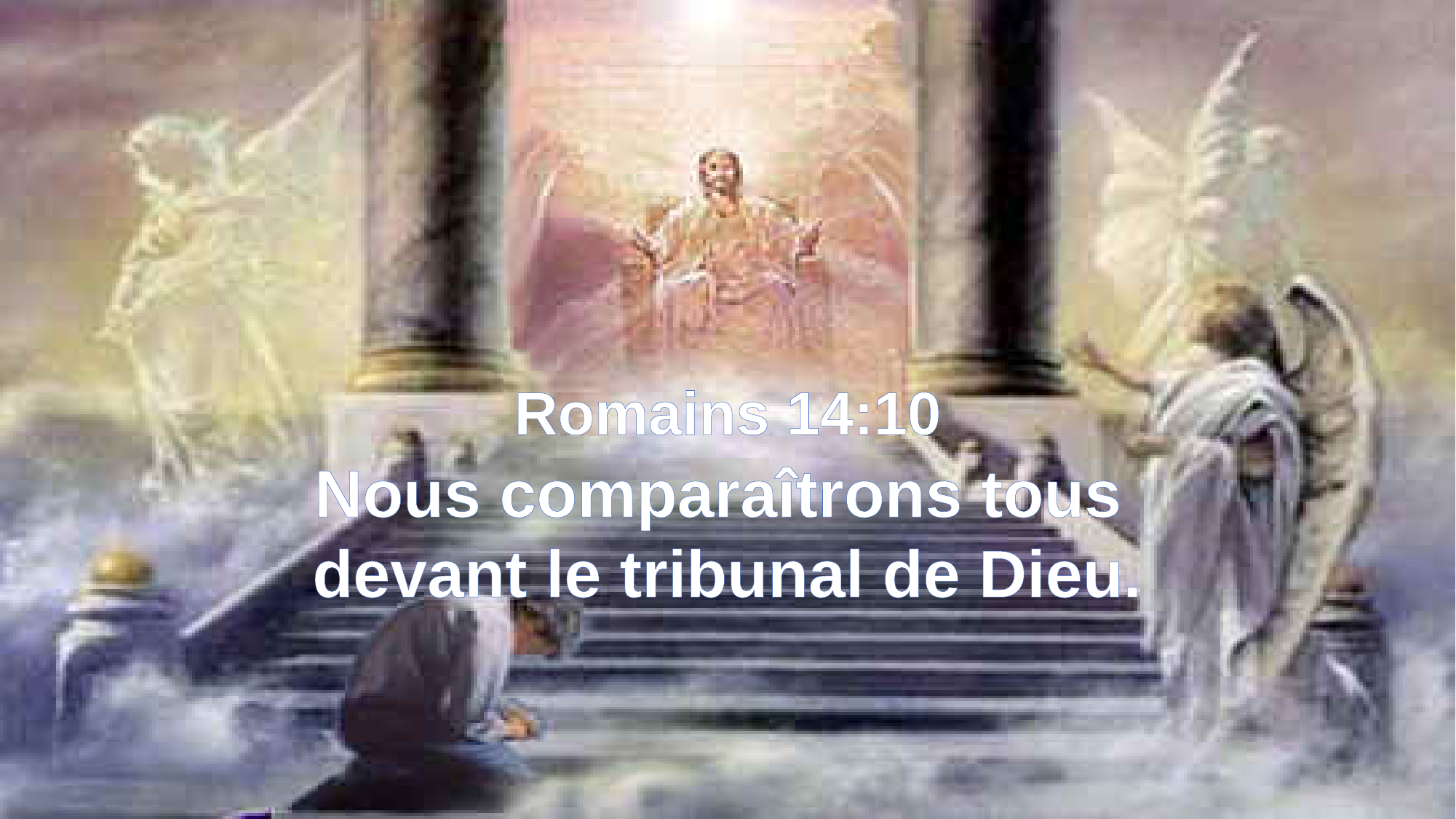

Romains 14:10

Nous comparaîtrons tous
devant le tribunal de Dieu.